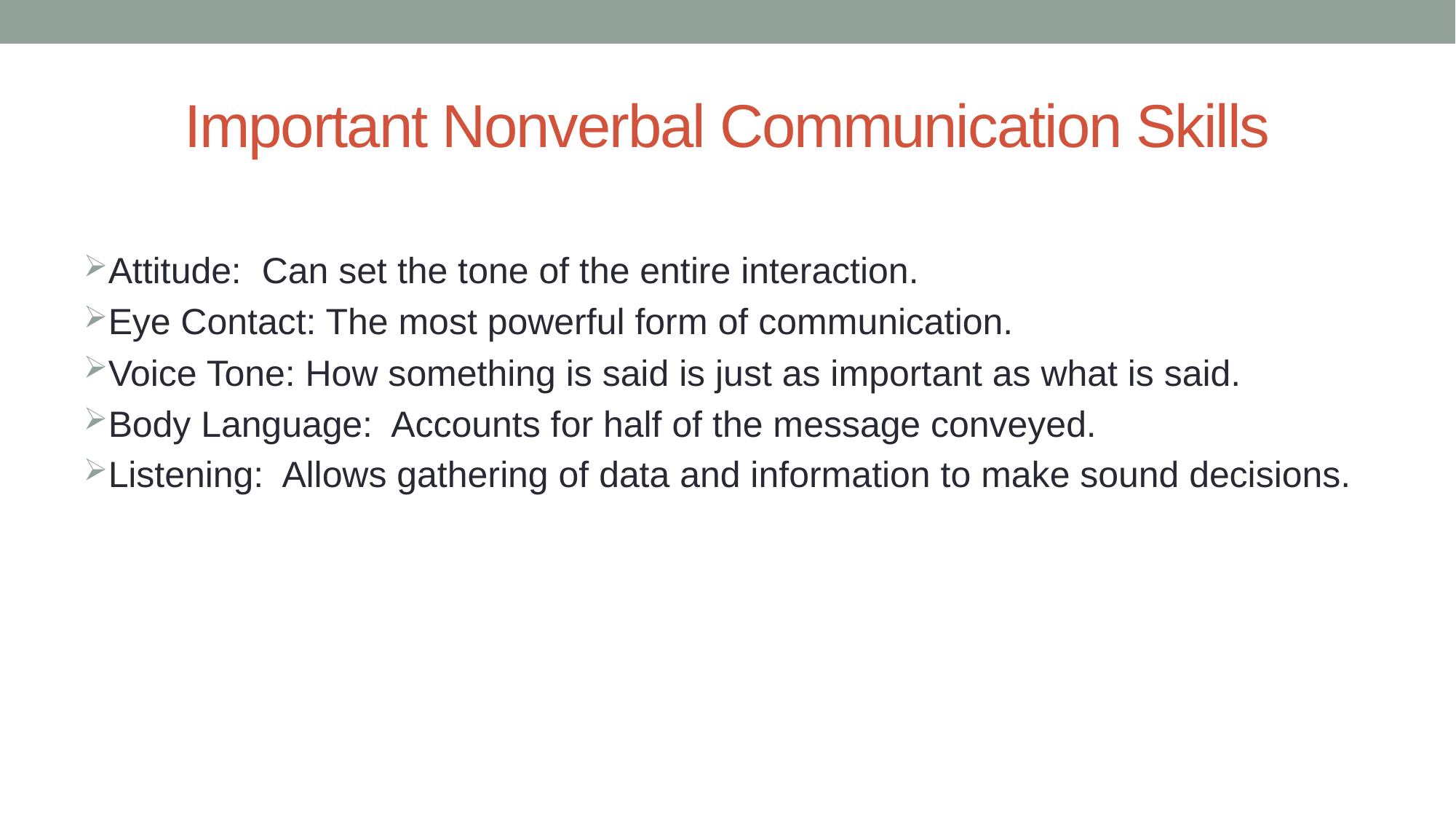

# Important Nonverbal Communication Skills

Attitude:  Can set the tone of the entire interaction.
Eye Contact: The most powerful form of communication.
Voice Tone: How something is said is just as important as what is said.
Body Language:  Accounts for half of the message conveyed.
Listening:  Allows gathering of data and information to make sound decisions.